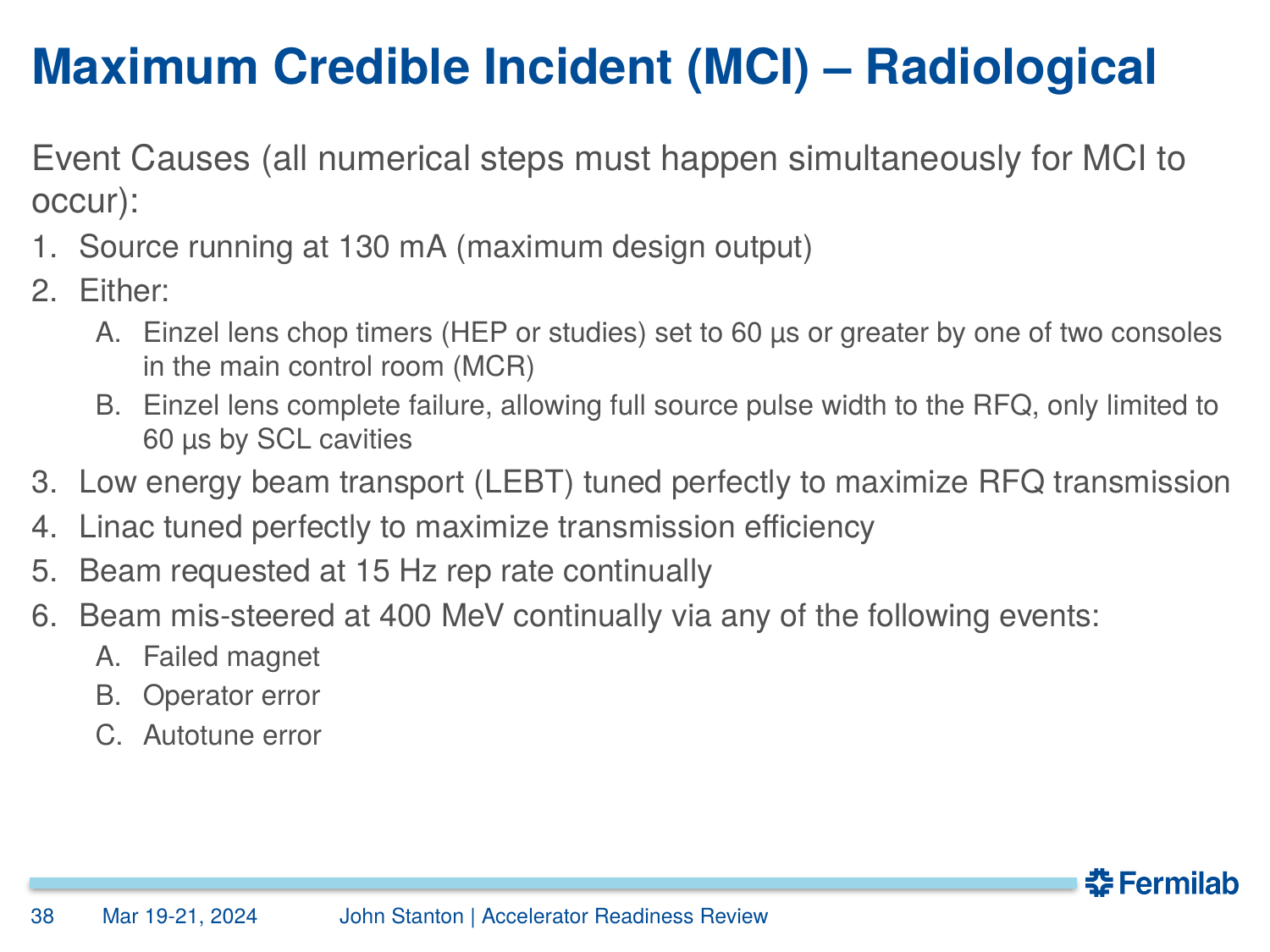

# Maximum Credible Incident (MCI) – Radiological
Event Causes (all numerical steps must happen simultaneously for MCI to occur):
Source running at 130 mA (maximum design output)
Either:
Einzel lens chop timers (HEP or studies) set to 60 µs or greater by one of two consoles in the main control room (MCR)
Einzel lens complete failure, allowing full source pulse width to the RFQ, only limited to 60 µs by SCL cavities
Low energy beam transport (LEBT) tuned perfectly to maximize RFQ transmission
Linac tuned perfectly to maximize transmission efficiency
Beam requested at 15 Hz rep rate continually
Beam mis-steered at 400 MeV continually via any of the following events:
Failed magnet
Operator error
Autotune error

38
Mar 19-21, 2024
	John Stanton | Accelerator Readiness Review